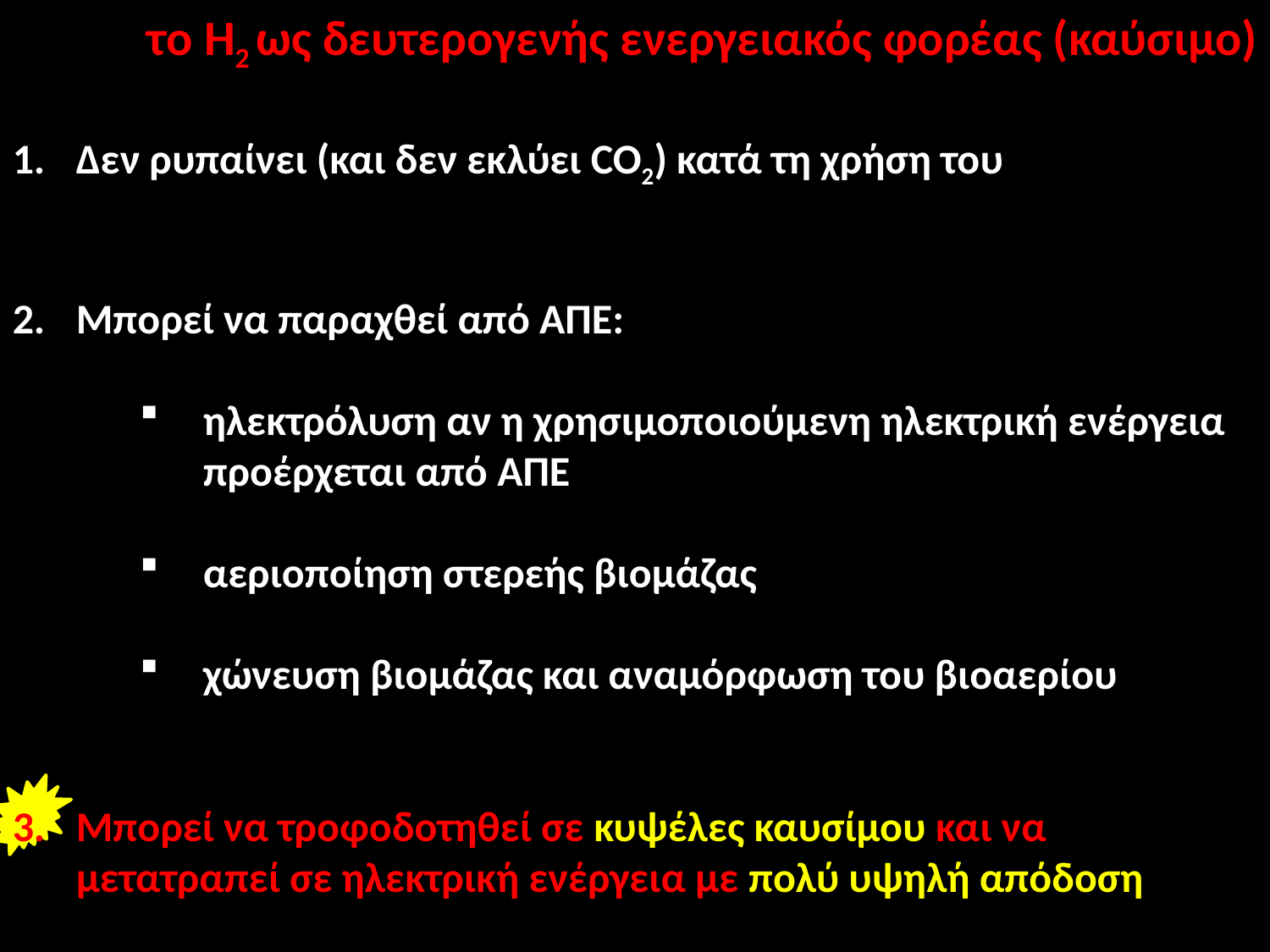

το Η2 ως δευτερογενής ενεργειακός φορέας (καύσιμο)
Δεν ρυπαίνει (και δεν εκλύει CO2) κατά τη χρήση του

Μπορεί να παραχθεί από ΑΠΕ:

ηλεκτρόλυση αν η χρησιμοποιούμενη ηλεκτρική ενέργεια προέρχεται από ΑΠΕ

αεριοποίηση στερεής βιομάζας

χώνευση βιομάζας και αναμόρφωση του βιοαερίου

Μπορεί να τροφοδοτηθεί σε κυψέλες καυσίμου και να μετατραπεί σε ηλεκτρική ενέργεια με πολύ υψηλή απόδοση